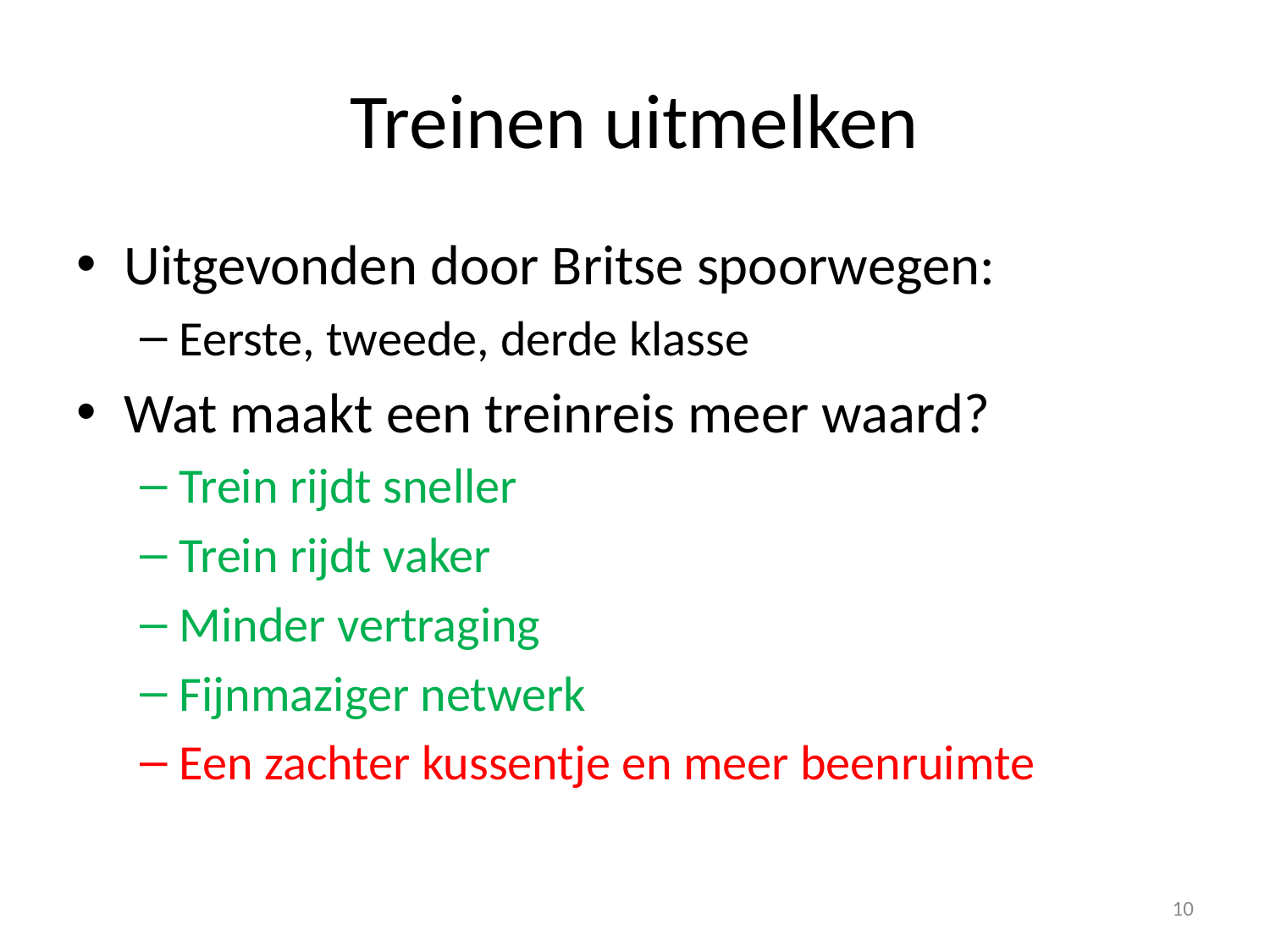

# Treinen uitmelken
Uitgevonden door Britse spoorwegen:
Eerste, tweede, derde klasse
Wat maakt een treinreis meer waard?
Trein rijdt sneller
Trein rijdt vaker
Minder vertraging
Fijnmaziger netwerk
Een zachter kussentje en meer beenruimte
10